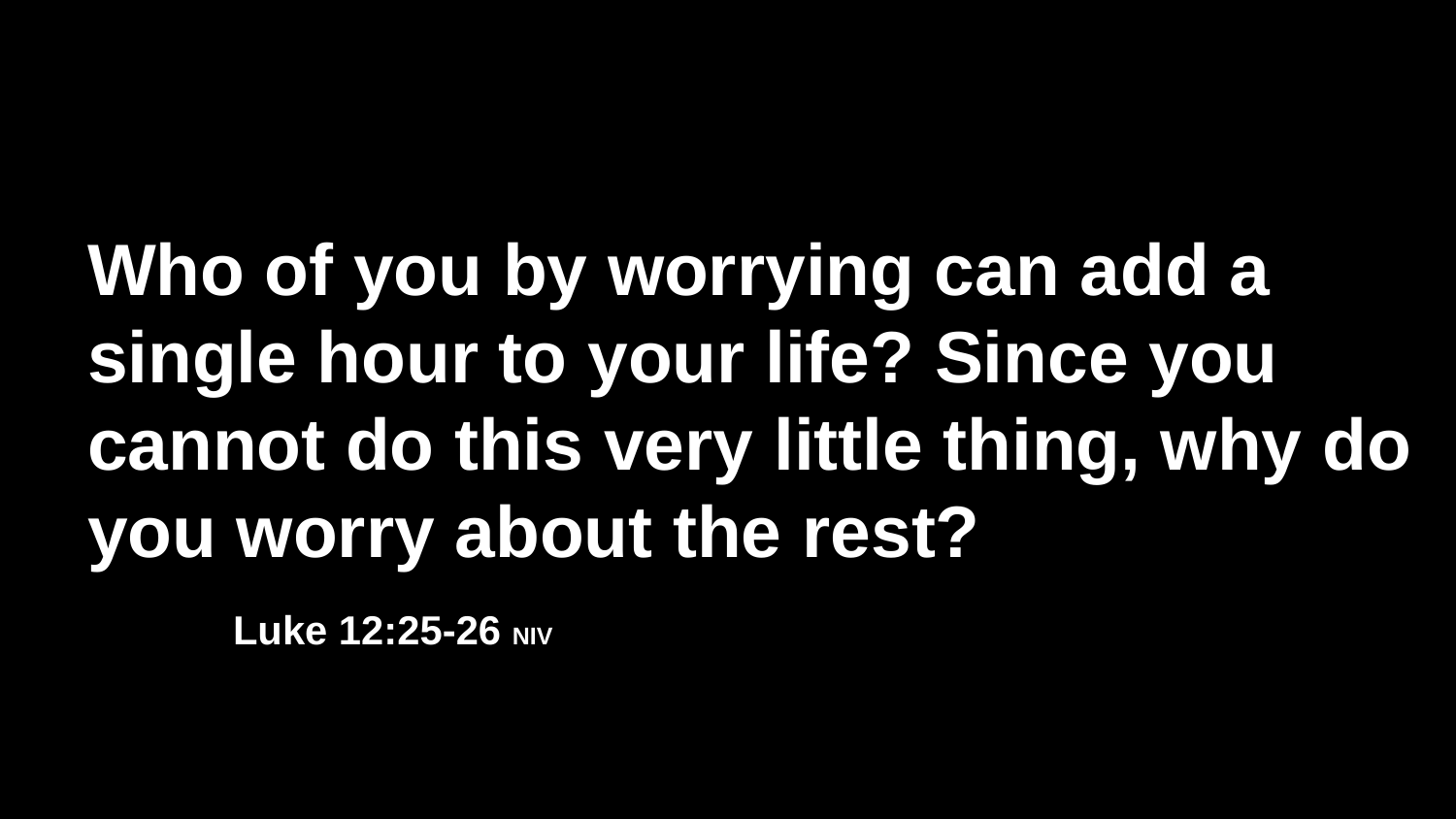

Who of you by worrying can add a single hour to your life? Since you cannot do this very little thing, why do you worry about the rest? 													Luke 12:25-26 NIV